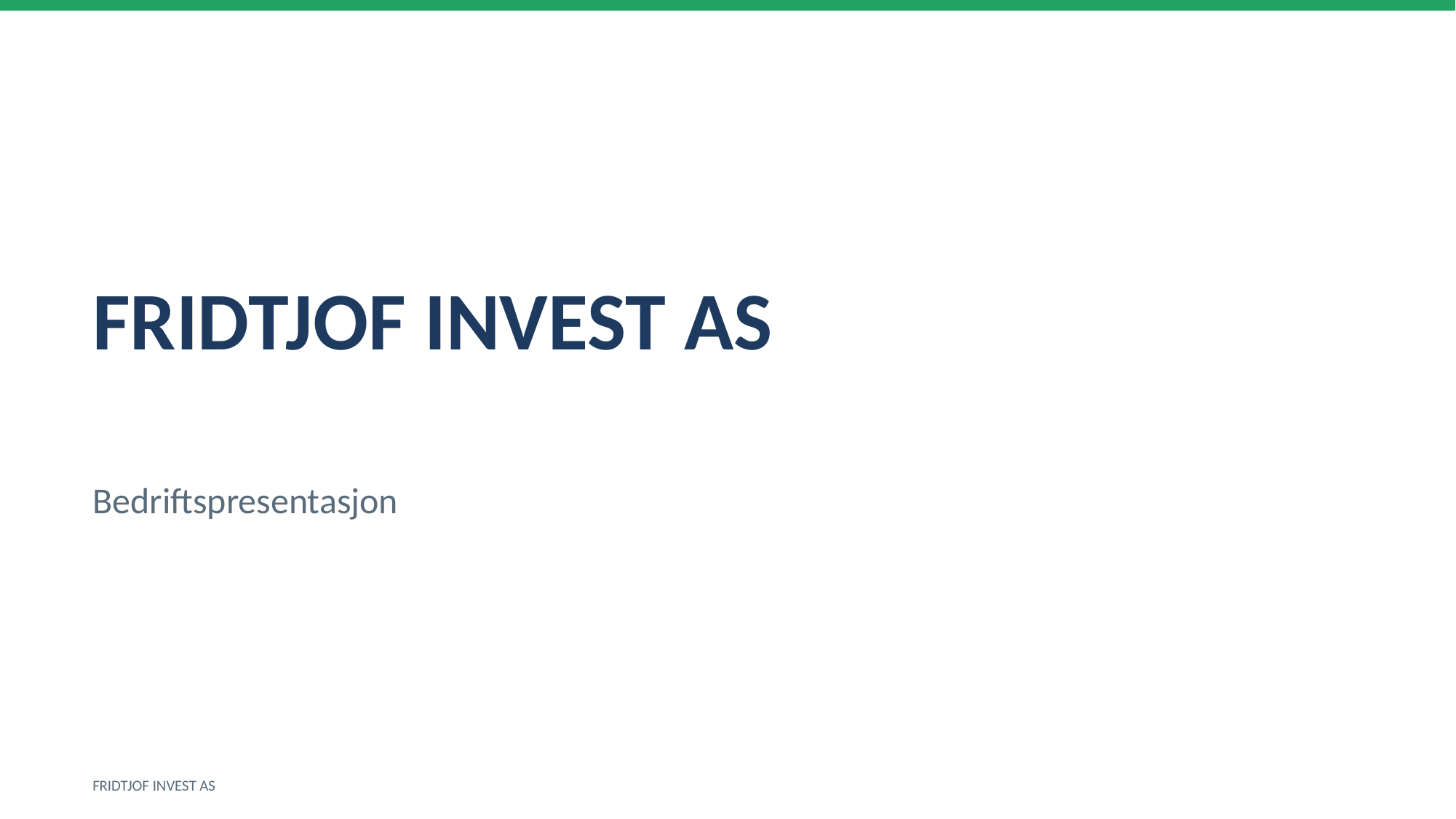

FRIDTJOF INVEST AS
Bedriftspresentasjon
FRIDTJOF INVEST AS